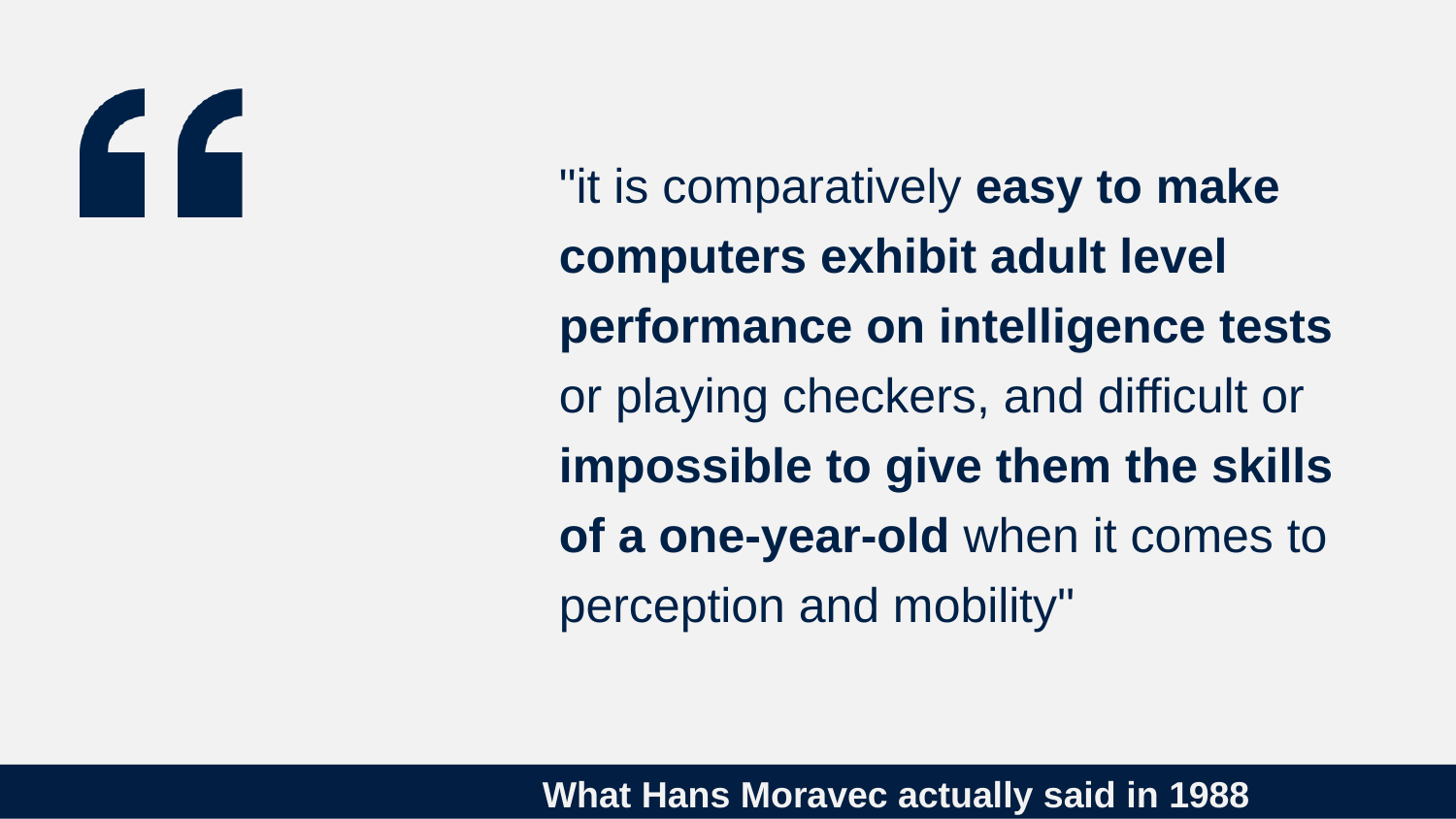

"it is comparatively easy to make computers exhibit adult level performance on intelligence tests or playing checkers, and difficult or impossible to give them the skills of a one-year-old when it comes to perception and mobility"
# What Hans Moravec actually said in 1988